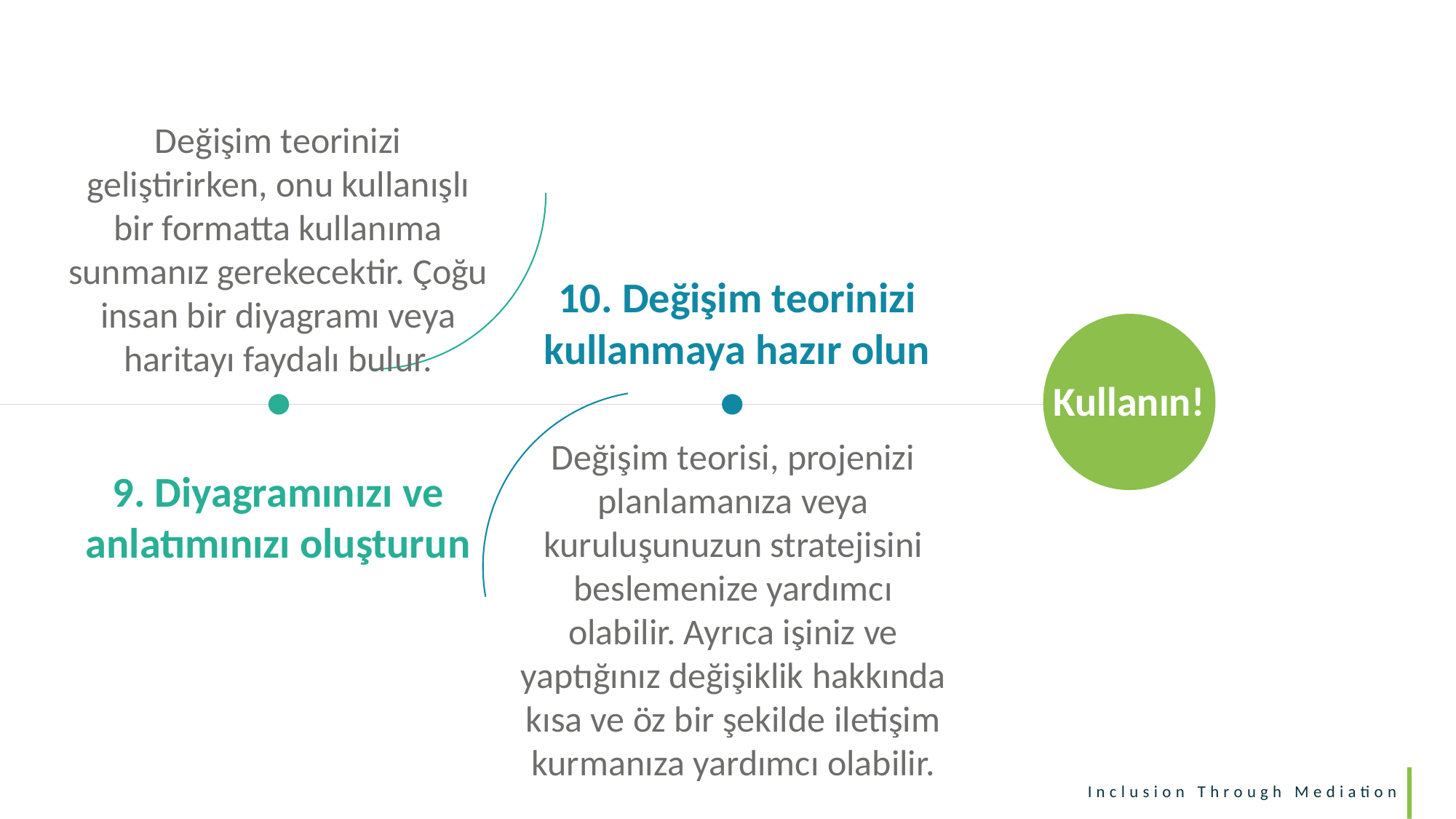

Değişim teorinizi geliştirirken, onu kullanışlı bir formatta kullanıma sunmanız gerekecektir. Çoğu insan bir diyagramı veya haritayı faydalı bulur.
10. Değişim teorinizi kullanmaya hazır olun
Kullanın!

Değişim teorisi, projenizi planlamanıza veya kuruluşunuzun stratejisini beslemenize yardımcı olabilir. Ayrıca işiniz ve yaptığınız değişiklik hakkında kısa ve öz bir şekilde iletişim kurmanıza yardımcı olabilir.
9. Diyagramınızı ve anlatımınızı oluşturun